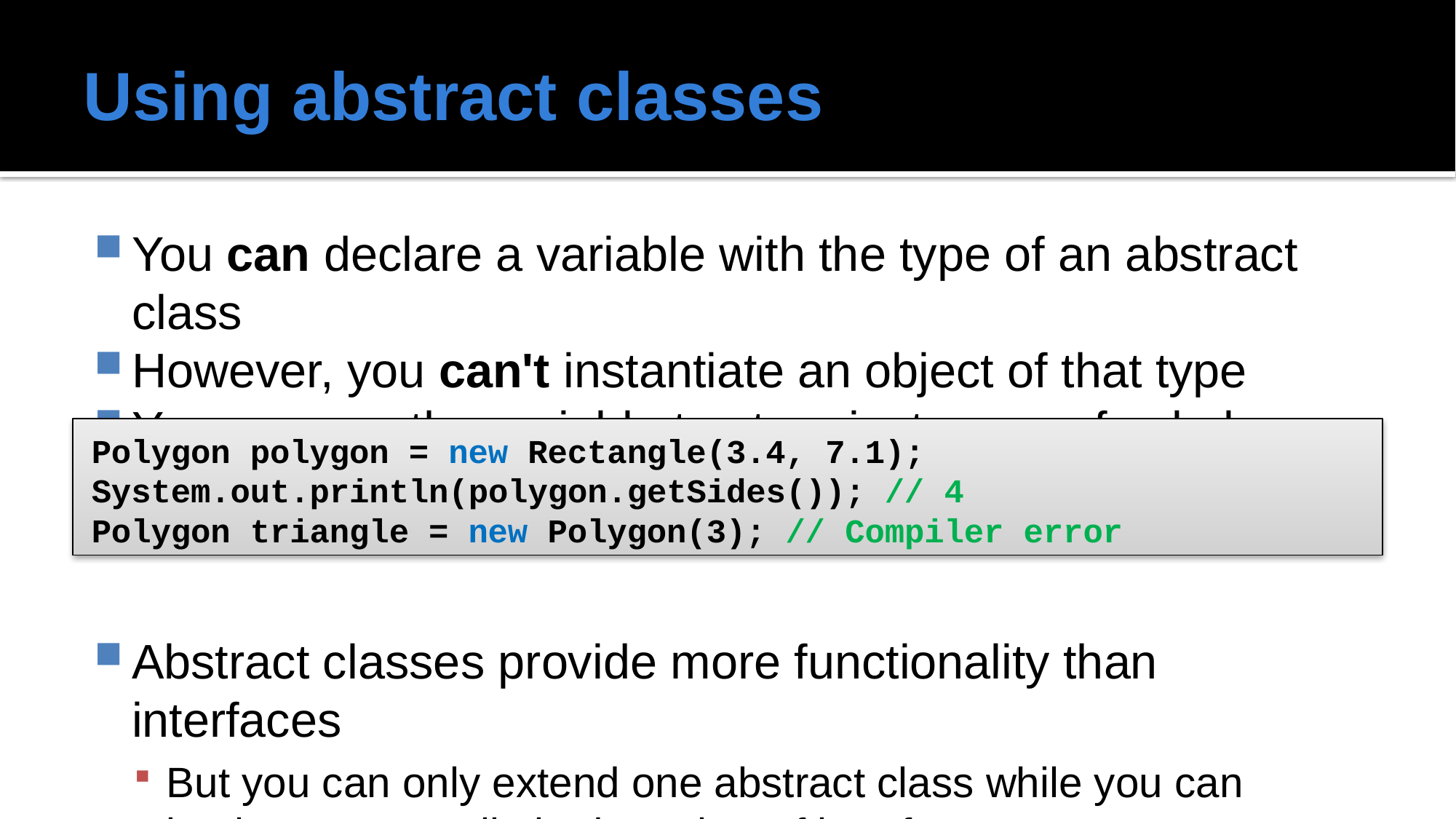

# Using abstract classes
You can declare a variable with the type of an abstract class
However, you can't instantiate an object of that type
You can use the variable to store instances of subclasses

Abstract classes provide more functionality than interfaces
But you can only extend one abstract class while you can implement an unlimited number of interfaces
Polygon polygon = new Rectangle(3.4, 7.1);
System.out.println(polygon.getSides()); // 4
Polygon triangle = new Polygon(3); // Compiler error